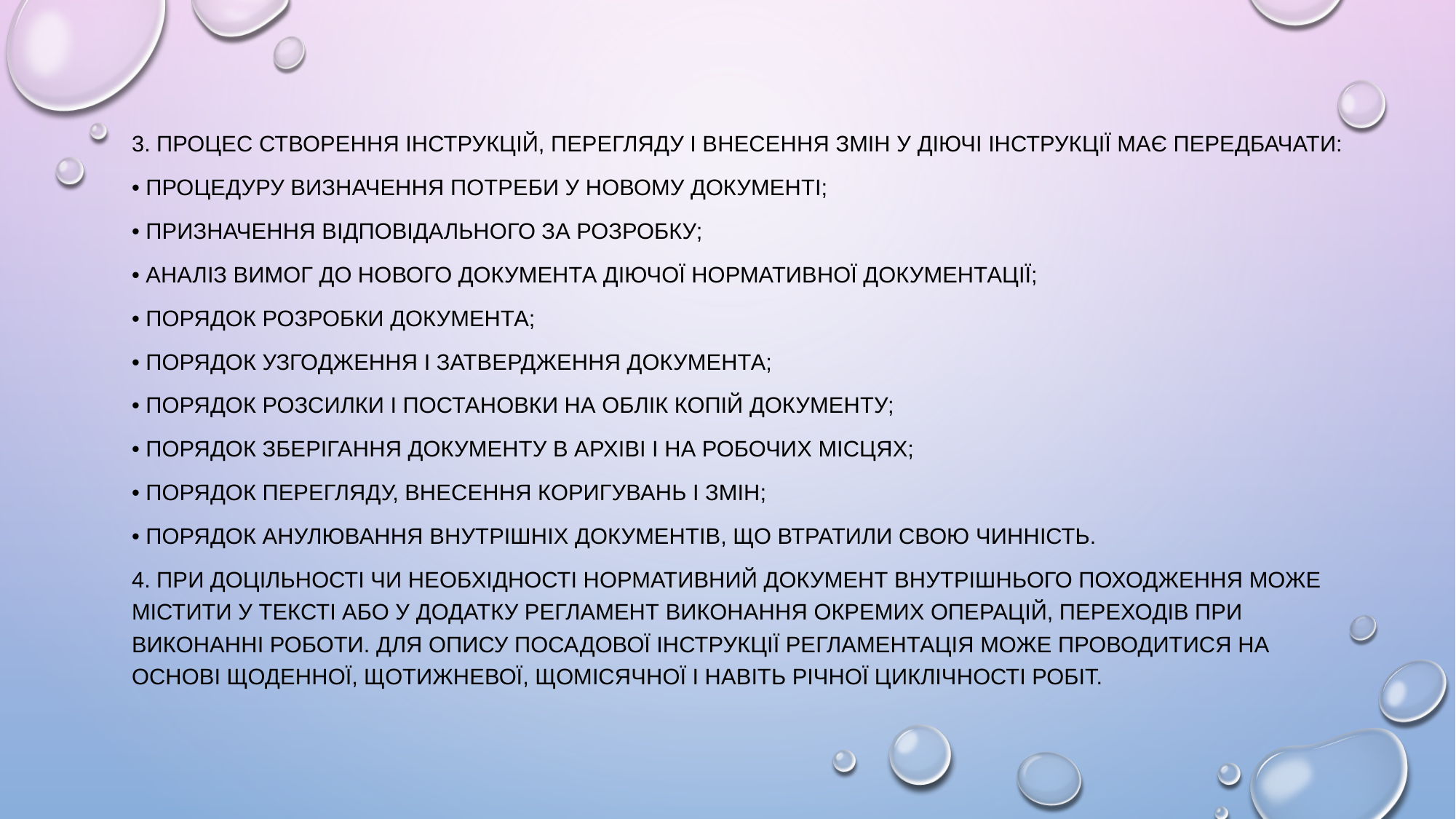

3. Процес створення інструкцій, перегляду і внесення змін у діючі інструкції має передбачати:
• процедуру визначення потреби у новому документі;
• призначення відповідального за розробку;
• аналіз вимог до нового документа діючої нормативної документації;
• порядок розробки документа;
• порядок узгодження і затвердження документа;
• порядок розсилки і постановки на облік копій документу;
• порядок зберігання документу в архіві і на робочих місцях;
• порядок перегляду, внесення коригувань і змін;
• порядок анулювання внутрішніх документів, що втратили свою чинність.
4. При доцільності чи необхідності нормативний документ внутрішнього походження може містити у тексті або у додатку регламент виконання окремих операцій, переходів при виконанні роботи. Для опису посадової інструкції регламентація може проводитися на основі щоденної, щотижневої, щомісячної і навіть річної циклічності робіт.